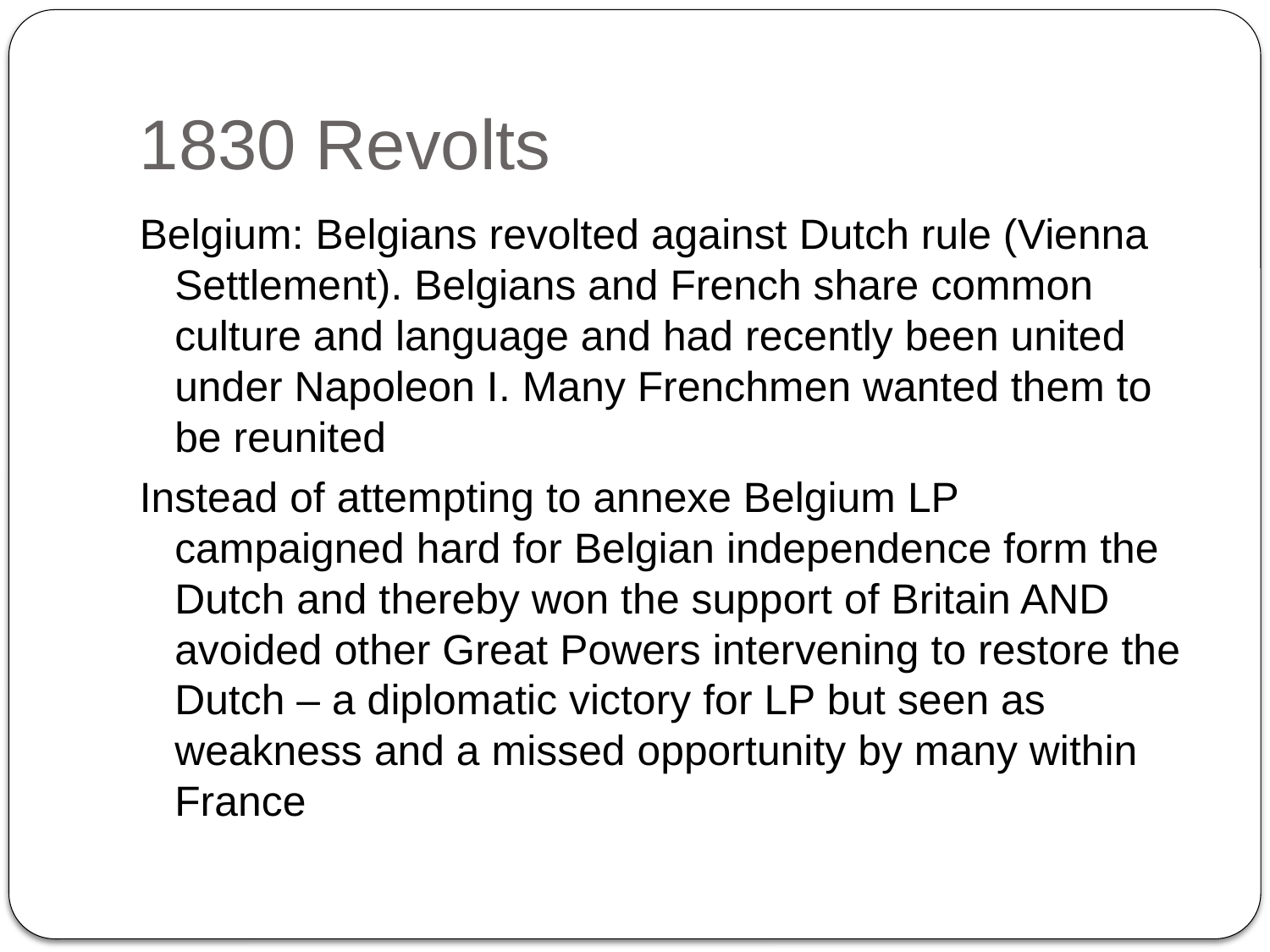

# 1830 Revolts
Belgium: Belgians revolted against Dutch rule (Vienna Settlement). Belgians and French share common culture and language and had recently been united under Napoleon I. Many Frenchmen wanted them to be reunited
Instead of attempting to annexe Belgium LP campaigned hard for Belgian independence form the Dutch and thereby won the support of Britain AND avoided other Great Powers intervening to restore the Dutch – a diplomatic victory for LP but seen as weakness and a missed opportunity by many within France